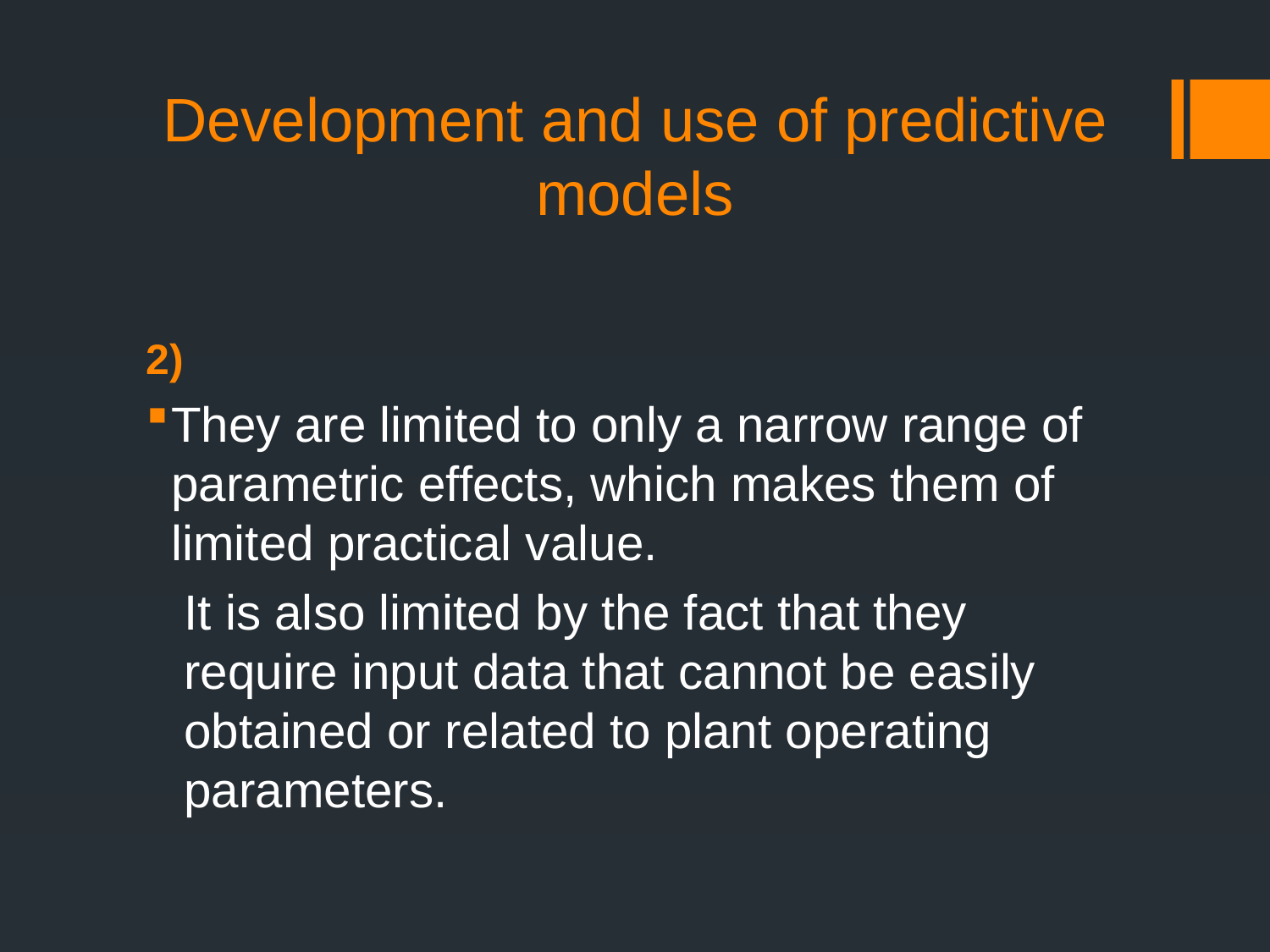

# Development and use of predictive models

2)
They are limited to only a narrow range of parametric effects, which makes them of limited practical value.
It is also limited by the fact that they require input data that cannot be easily obtained or related to plant operating parameters.